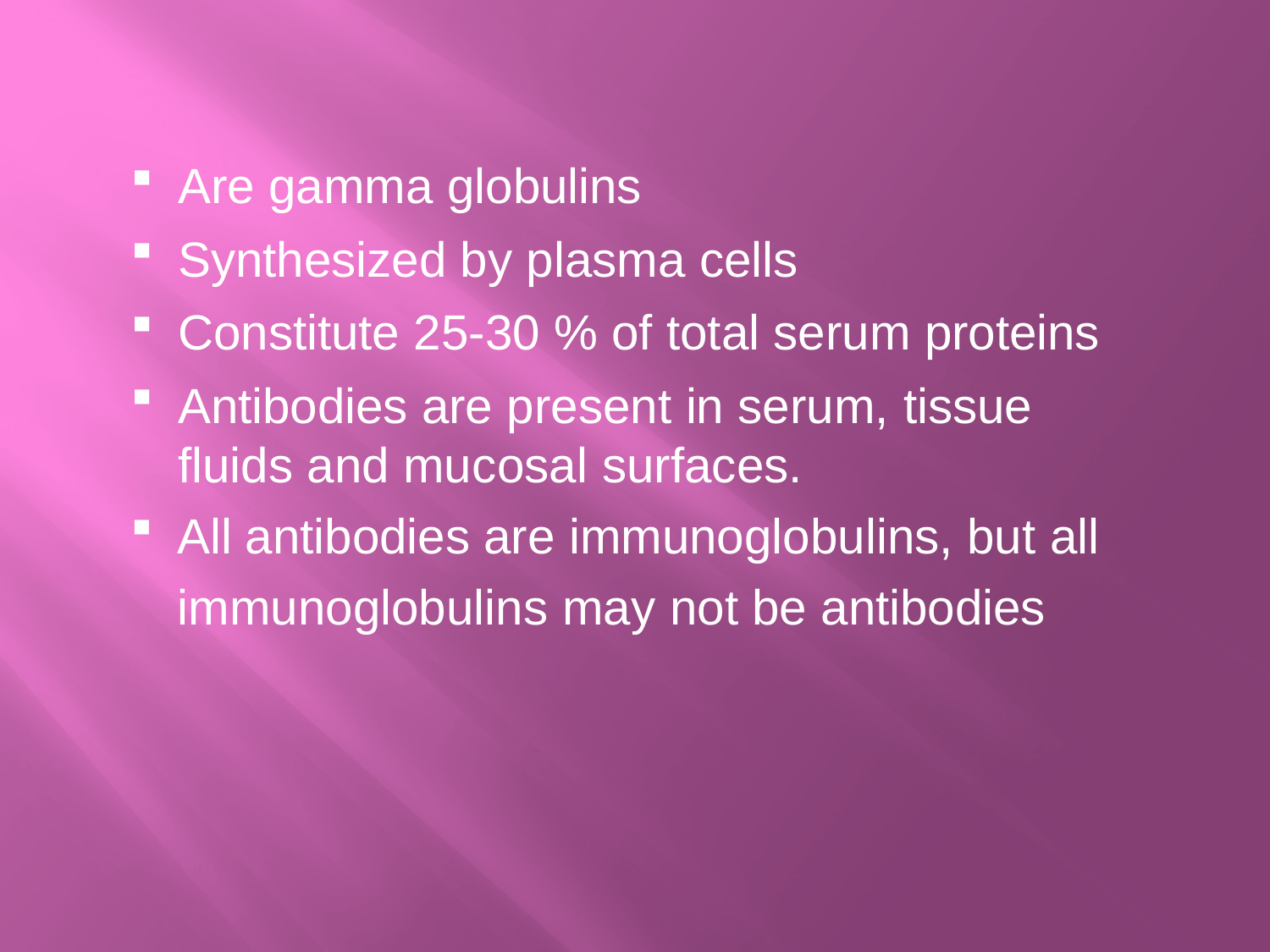

Are gamma globulins
Synthesized by plasma cells
Constitute 25-30 % of total serum proteins
Antibodies are present in serum, tissue  fluids and mucosal surfaces.
All antibodies are immunoglobulins, but all  immunoglobulins may not be antibodies